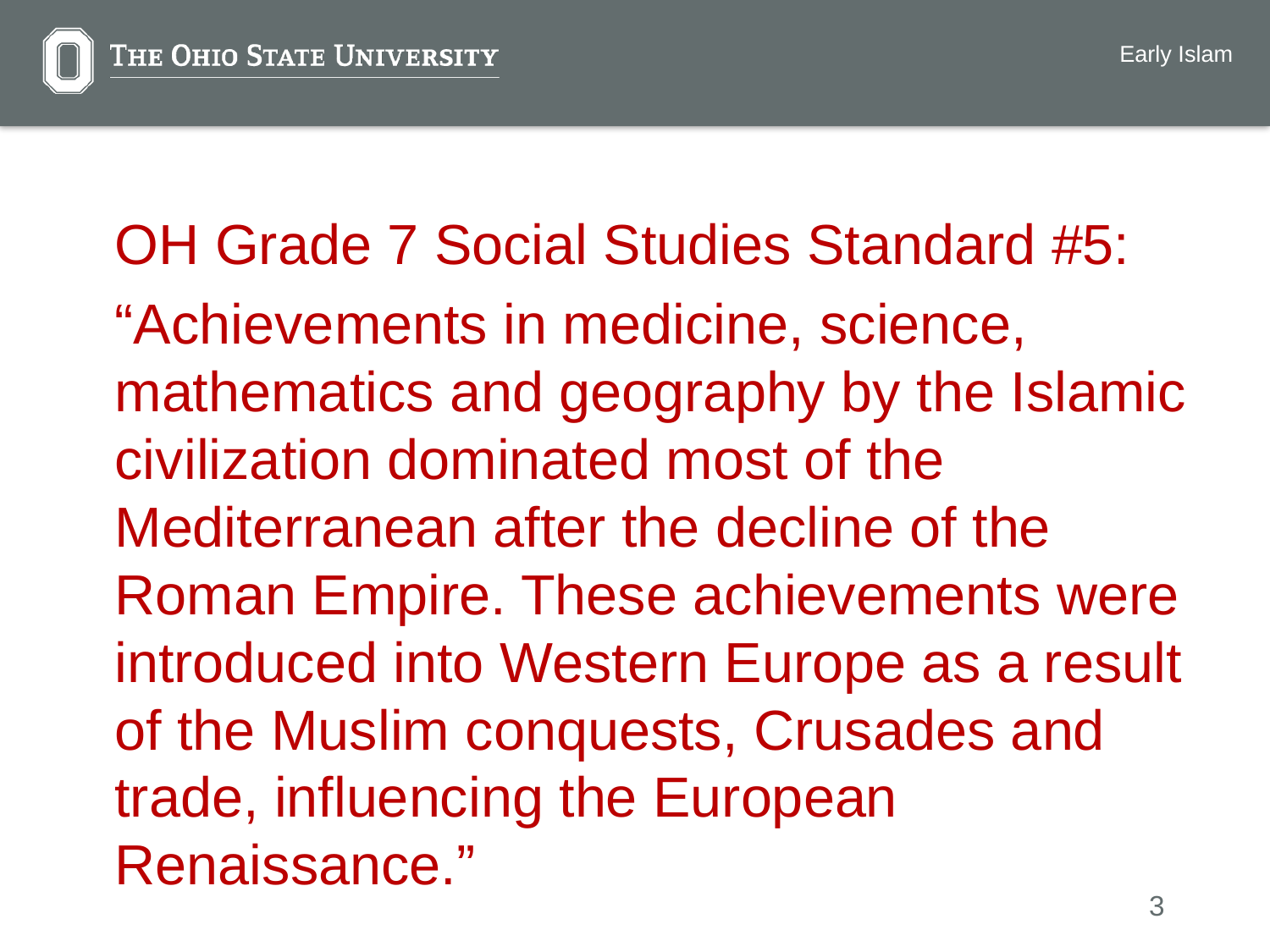

Early Islam
OH Grade 7 Social Studies Standard #5:
“Achievements in medicine, science, mathematics and geography by the Islamic civilization dominated most of the Mediterranean after the decline of the Roman Empire. These achievements were introduced into Western Europe as a result of the Muslim conquests, Crusades and trade, influencing the European Renaissance.”